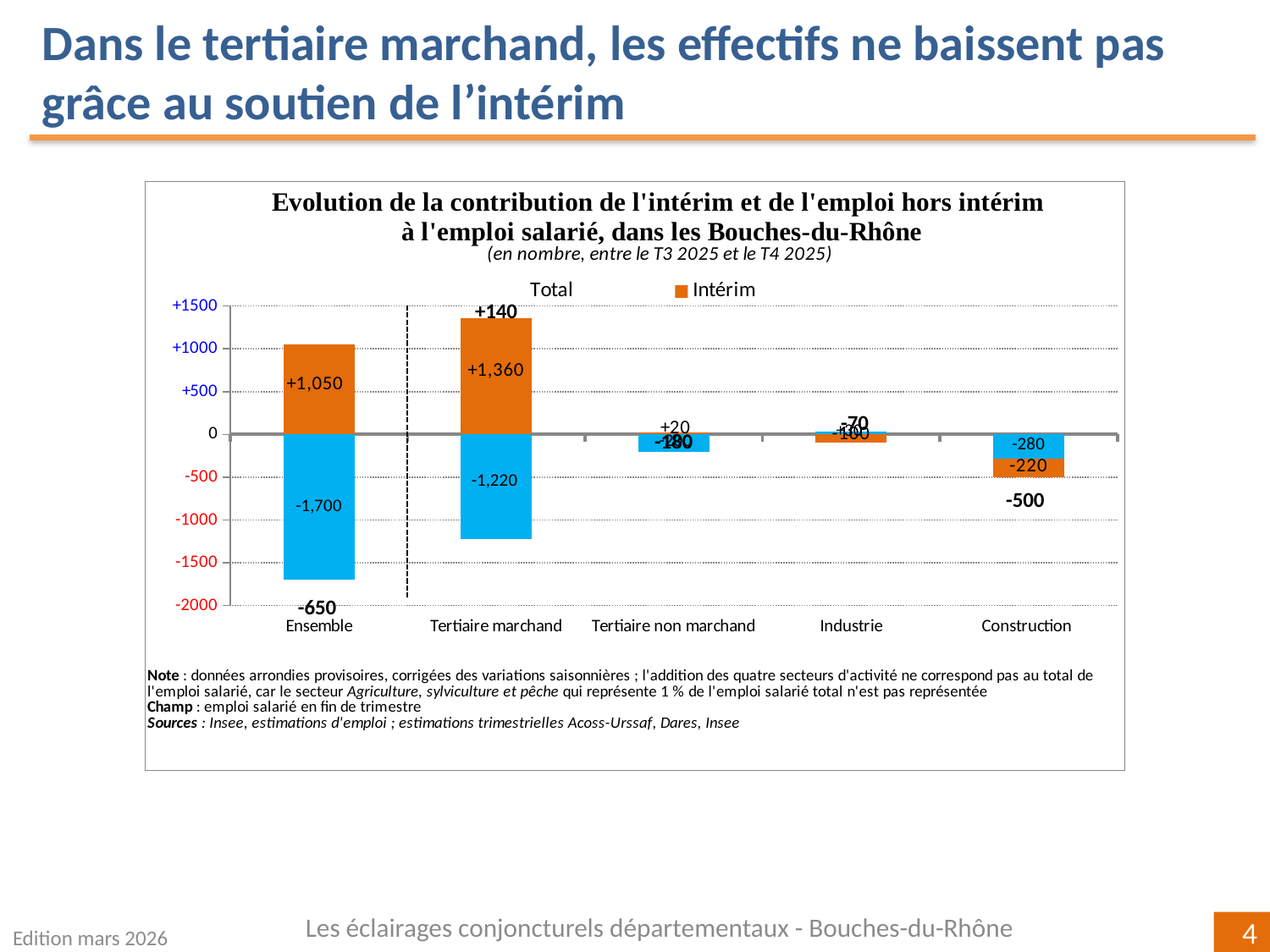

Dans le tertiaire marchand, les effectifs ne baissent pas grâce au soutien de l’intérim

### Chart

| Category |  |  |  |
|---|---|---|---|
| Ensemble | -1700.0 | 1050.0 | -650.0 |
| Tertiaire marchand | -1220.0 | 1360.0 | 140.0 |
| Tertiaire non marchand | -200.0 | 20.0 | -180.0 |
| Industrie | 30.0 | -100.0 | -70.0 |
| Construction
 | -280.0 | -220.0 | -500.0 |
Les éclairages conjoncturels départementaux - Bouches-du-Rhône
Edition mars 2026
4